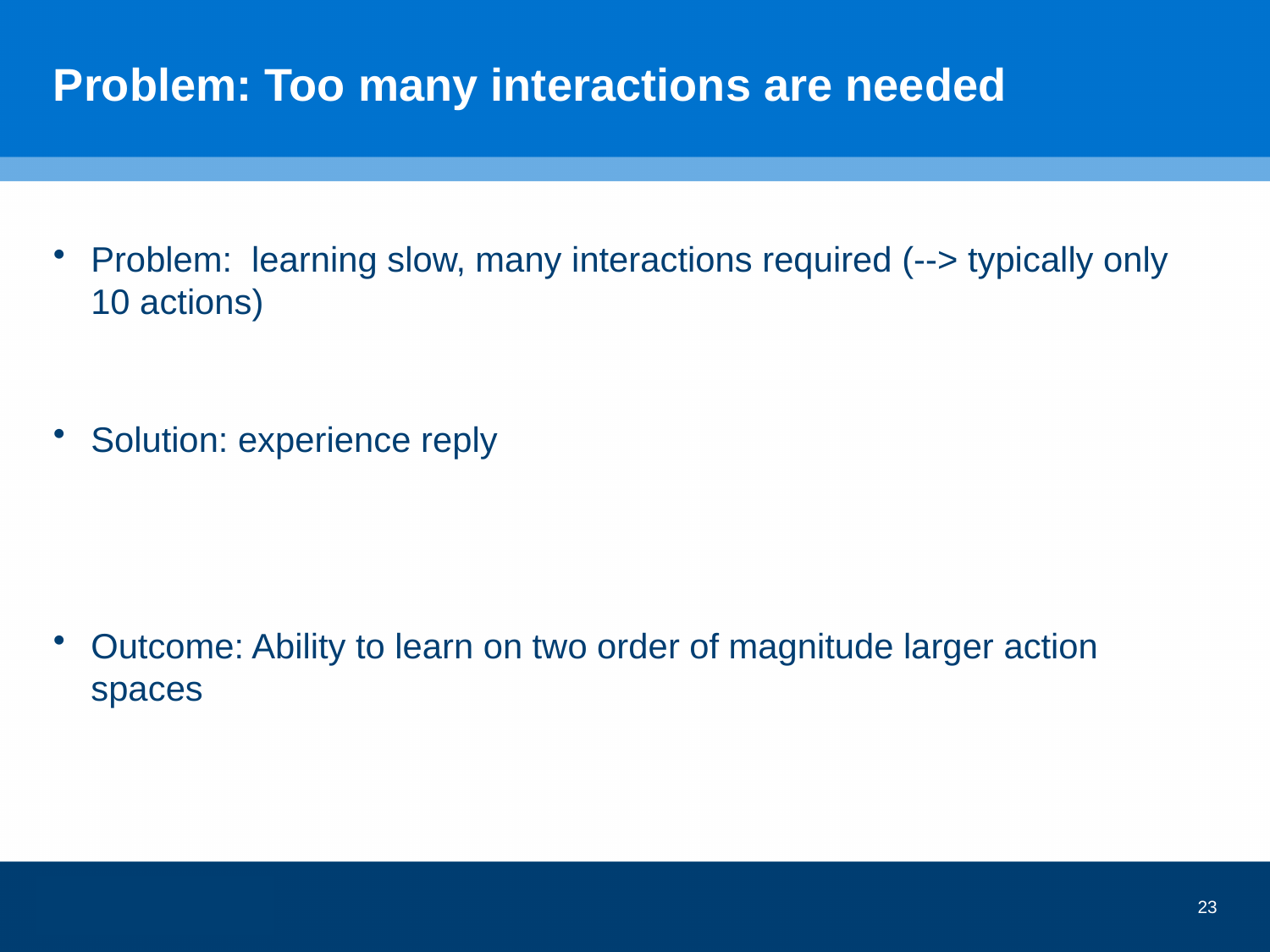

# Problem: Too many interactions are needed
Problem:  learning slow, many interactions required (--> typically only 10 actions)

Solution: experience reply

Outcome: Ability to learn on two order of magnitude larger action spaces
23